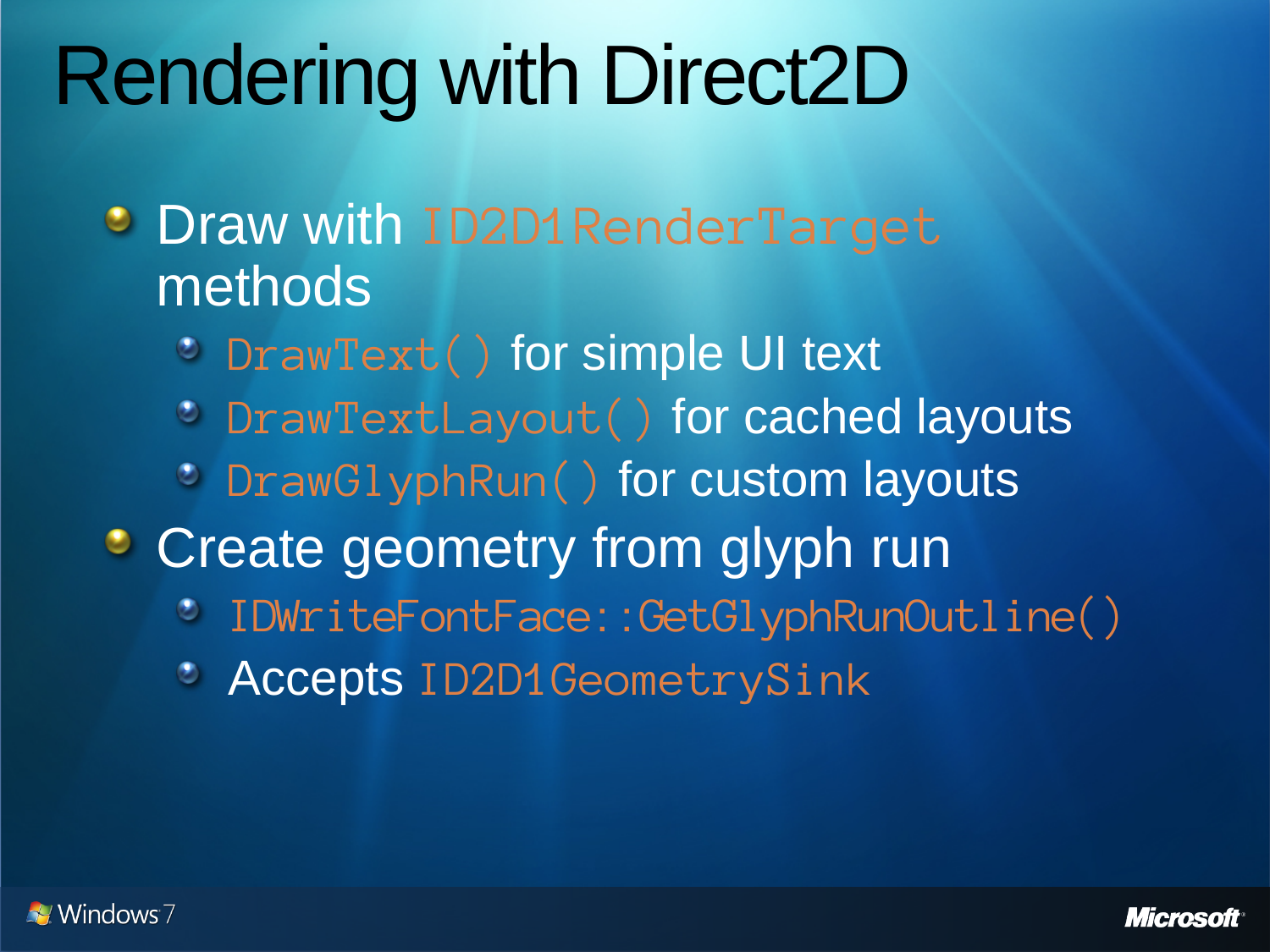

# Rendering with Direct2D
Draw with ID2D1RenderTarget methods
DrawText() for simple UI text
DrawTextLayout() for cached layouts
DrawGlyphRun() for custom layouts
Create geometry from glyph run
IDWriteFontFace::GetGlyphRunOutline()
Accepts ID2D1GeometrySink